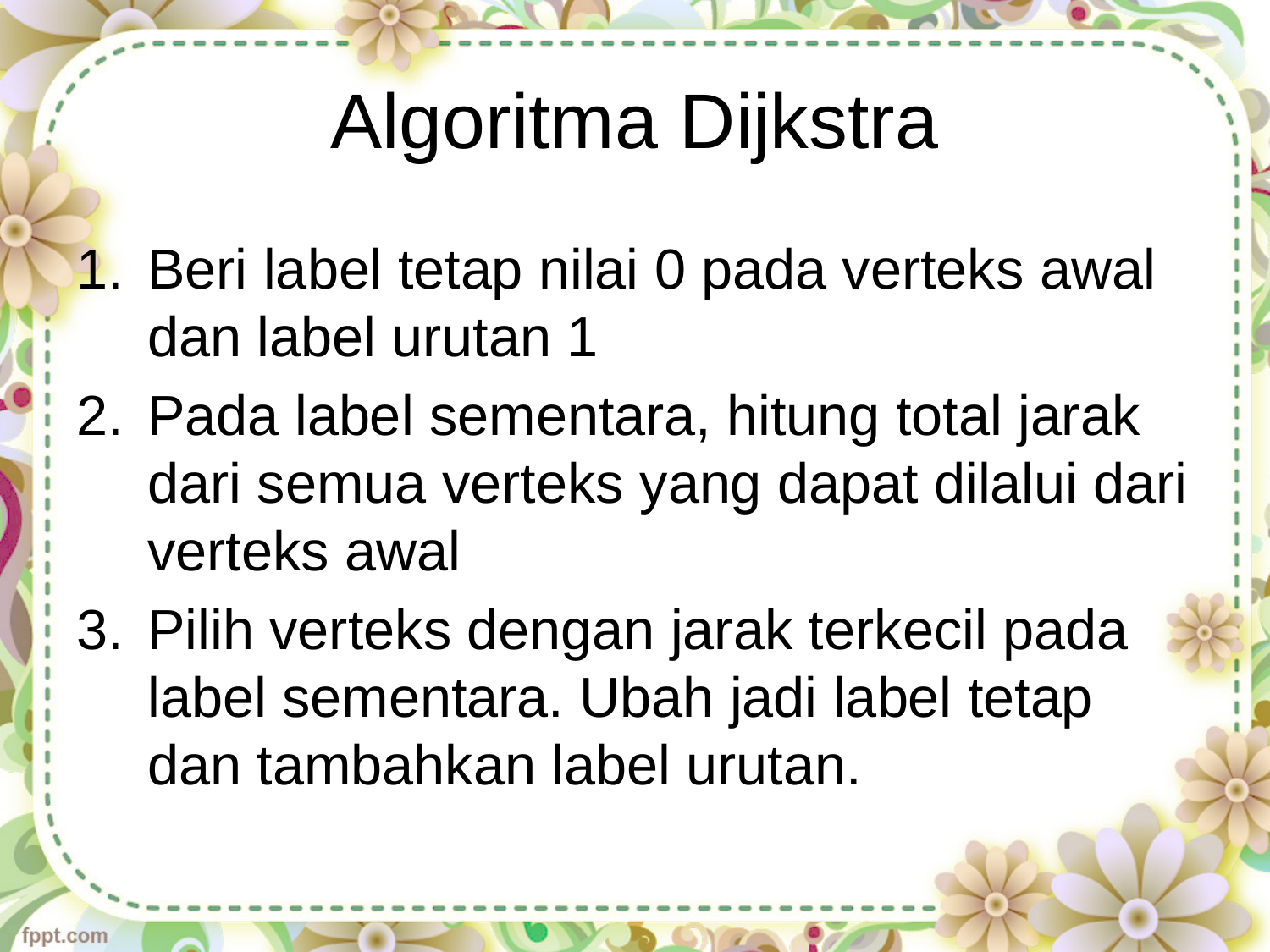

# Algoritma Dijkstra
Beri label tetap nilai 0 pada verteks awal dan label urutan 1
Pada label sementara, hitung total jarak dari semua verteks yang dapat dilalui dari verteks awal
Pilih verteks dengan jarak terkecil pada label sementara. Ubah jadi label tetap dan tambahkan label urutan.